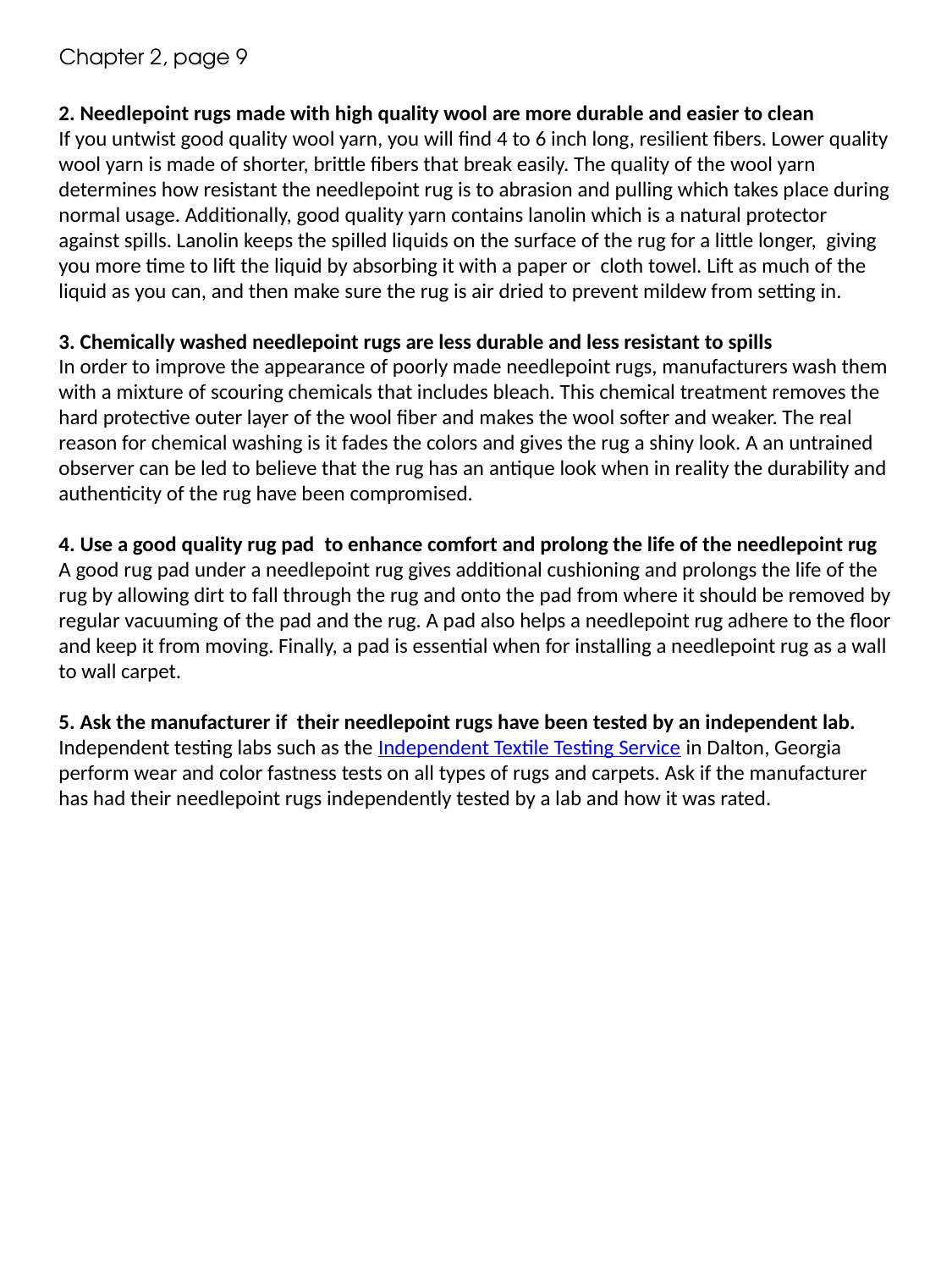

Chapter 2, page 9
2. Needlepoint rugs made with high quality wool are more durable and easier to clean
If you untwist good quality wool yarn, you will find 4 to 6 inch long, resilient fibers. Lower quality wool yarn is made of shorter, brittle fibers that break easily. The quality of the wool yarn determines how resistant the needlepoint rug is to abrasion and pulling which takes place during normal usage. Additionally, good quality yarn contains lanolin which is a natural protector against spills. Lanolin keeps the spilled liquids on the surface of the rug for a little longer,  giving you more time to lift the liquid by absorbing it with a paper or  cloth towel. Lift as much of the liquid as you can, and then make sure the rug is air dried to prevent mildew from setting in.

3. Chemically washed needlepoint rugs are less durable and less resistant to spills
In order to improve the appearance of poorly made needlepoint rugs, manufacturers wash them with a mixture of scouring chemicals that includes bleach. This chemical treatment removes the hard protective outer layer of the wool fiber and makes the wool softer and weaker. The real reason for chemical washing is it fades the colors and gives the rug a shiny look. A an untrained observer can be led to believe that the rug has an antique look when in reality the durability and authenticity of the rug have been compromised.

4. Use a good quality rug pad  to enhance comfort and prolong the life of the needlepoint rug
A good rug pad under a needlepoint rug gives additional cushioning and prolongs the life of the rug by allowing dirt to fall through the rug and onto the pad from where it should be removed by regular vacuuming of the pad and the rug. A pad also helps a needlepoint rug adhere to the floor and keep it from moving. Finally, a pad is essential when for installing a needlepoint rug as a wall to wall carpet.

5. Ask the manufacturer if  their needlepoint rugs have been tested by an independent lab.
Independent testing labs such as the Independent Textile Testing Service in Dalton, Georgia perform wear and color fastness tests on all types of rugs and carpets. Ask if the manufacturer has had their needlepoint rugs independently tested by a lab and how it was rated.